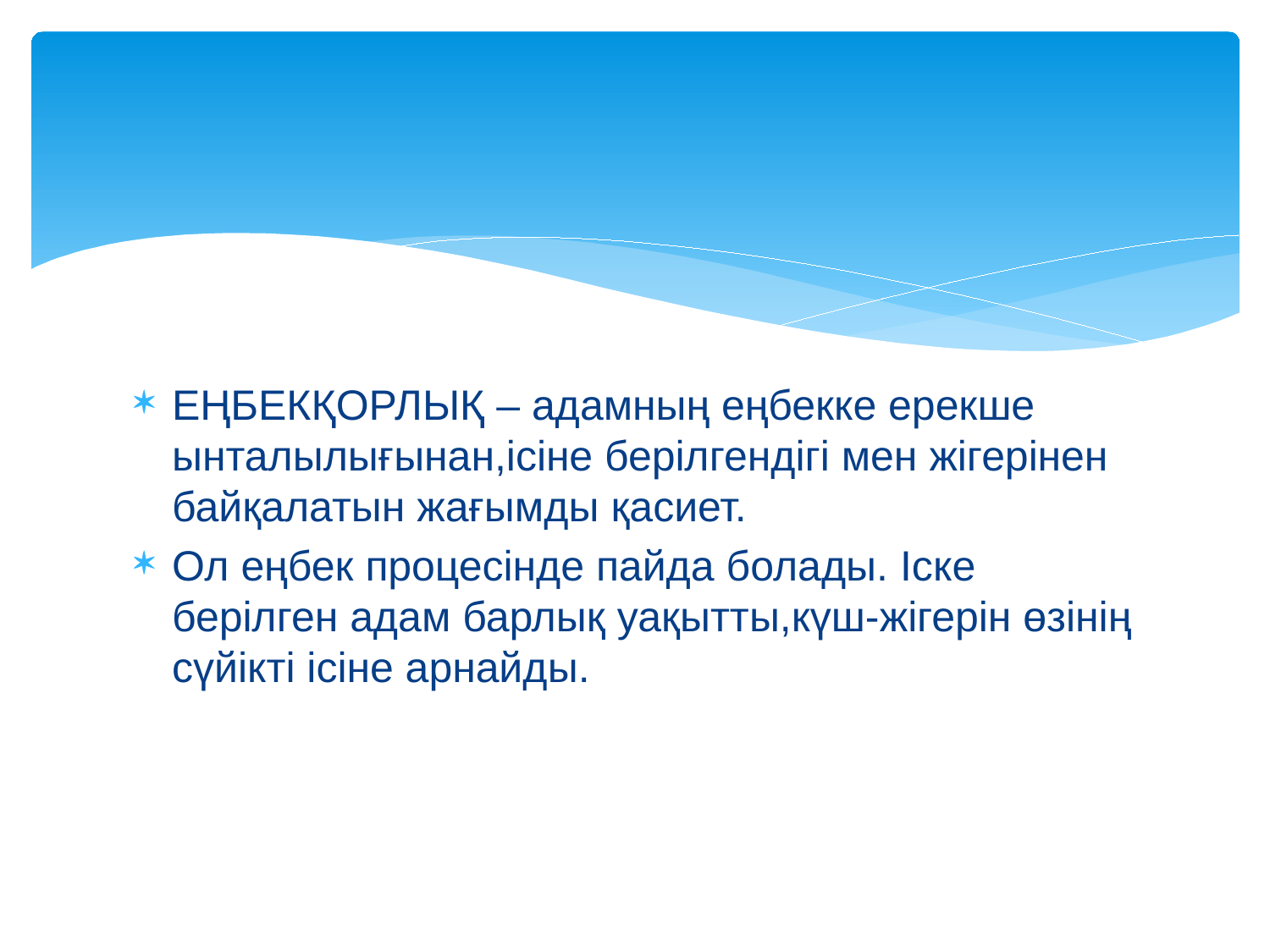

ЕҢБЕКҚОРЛЫҚ – адамның еңбекке ерекше ынталылығынан,ісіне берілгендігі мен жігерінен байқалатын жағымды қасиет.
Ол еңбек процесінде пайда болады. Іске берілген адам барлық уақытты,күш-жігерін өзінің сүйікті ісіне арнайды.